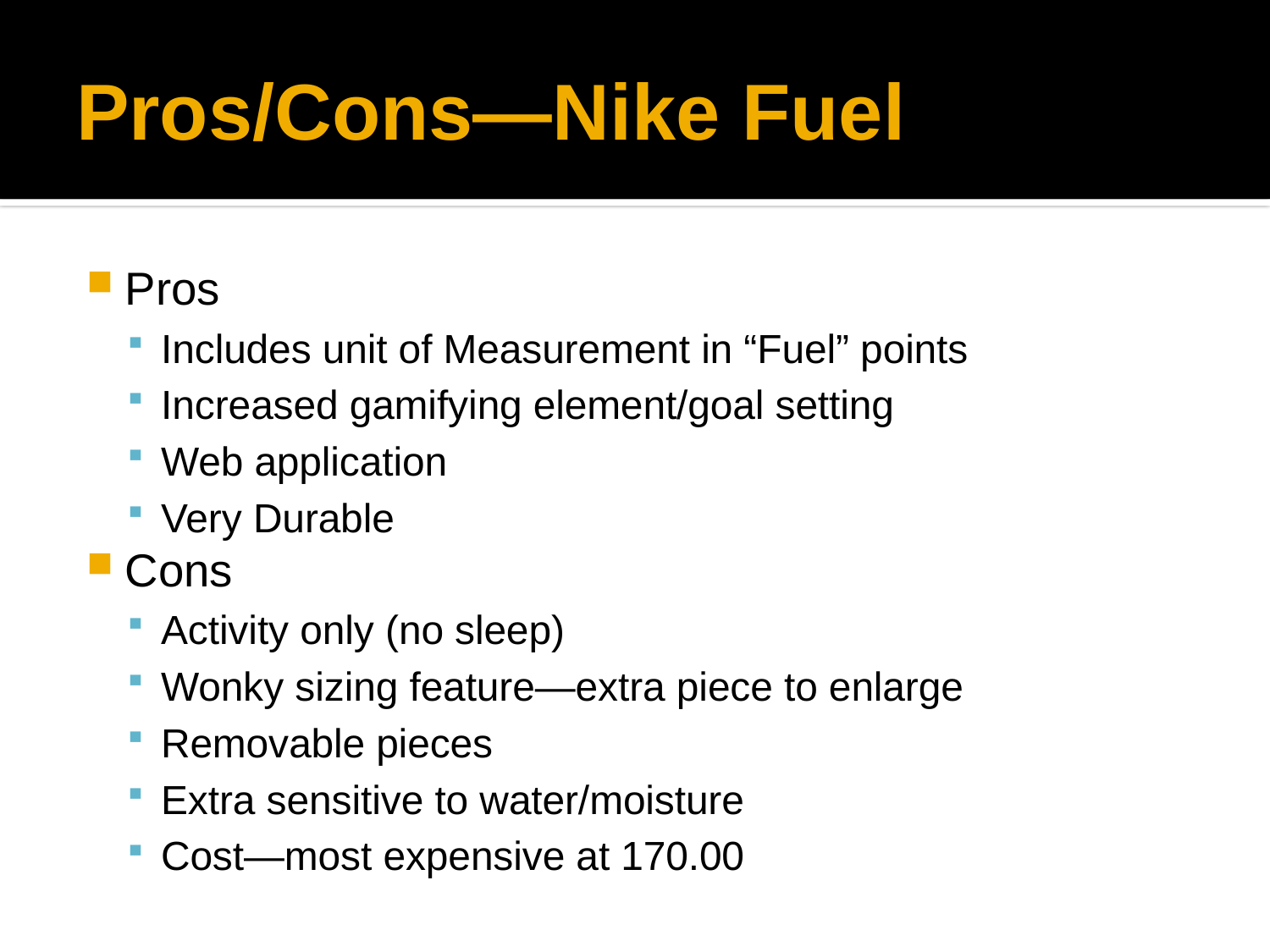

# Pros/Cons—Nike Fuel
Pros
Includes unit of Measurement in “Fuel” points
Increased gamifying element/goal setting
Web application
Very Durable
Cons
Activity only (no sleep)
Wonky sizing feature—extra piece to enlarge
Removable pieces
Extra sensitive to water/moisture
Cost—most expensive at 170.00